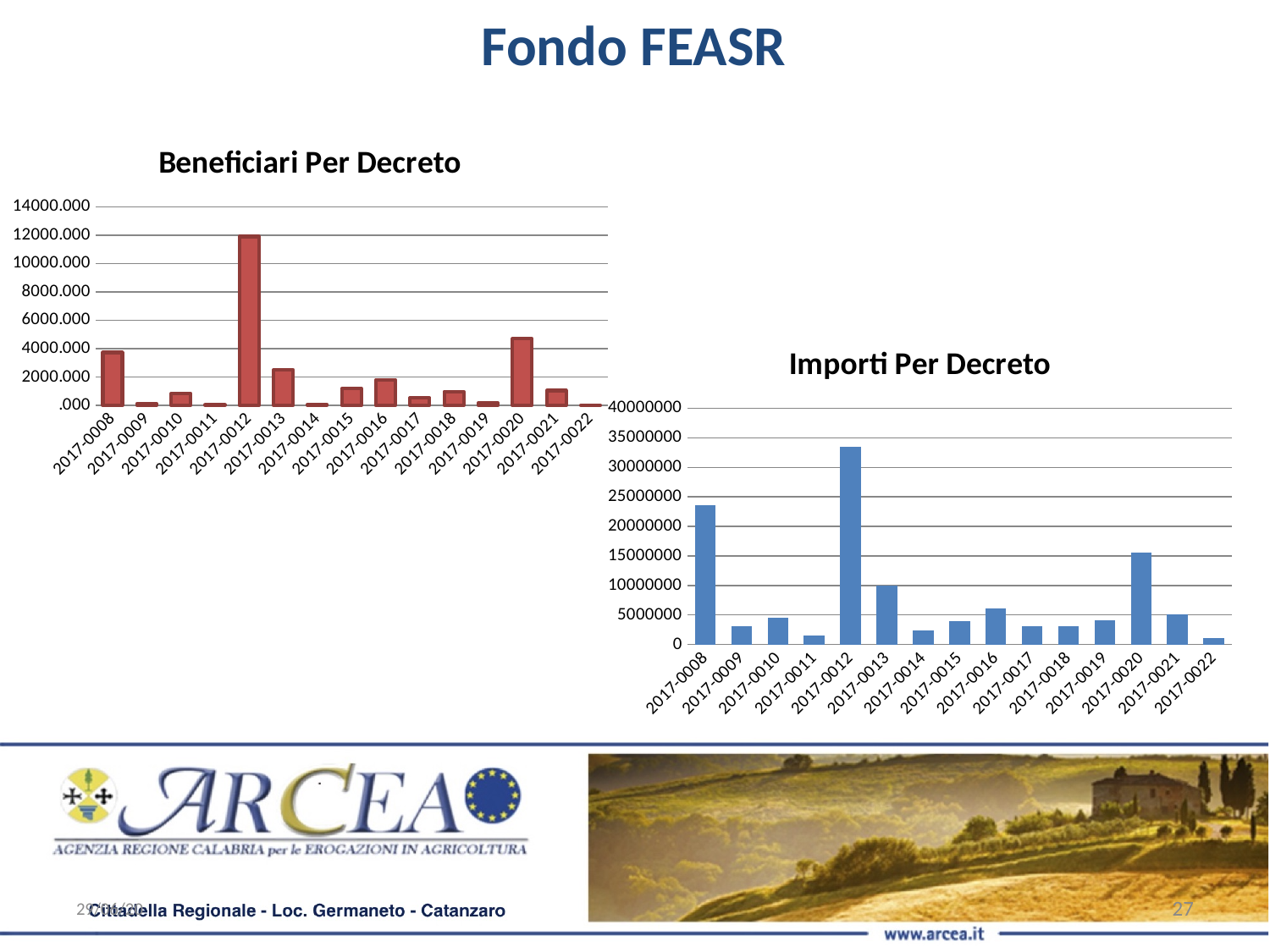

Fondo FEASR

### Chart: Beneficiari Per Decreto

| Category |  |
|---|---|
| 2017-0008 | 3725.0 |
| 2017-0009 | 122.0 |
| 2017-0010 | 836.0 |
| 2017-0011 | 56.0 |
| 2017-0012 | 11905.0 |
| 2017-0013 | 2507.0 |
| 2017-0014 | 67.0 |
| 2017-0015 | 1185.0 |
| 2017-0016 | 1815.0 |
| 2017-0017 | 531.0 |
| 2017-0018 | 970.0 |
| 2017-0019 | 164.0 |
| 2017-0020 | 4697.0 |
| 2017-0021 | 1047.0 |
| 2017-0022 | 12.0 |

### Chart: Importi Per Decreto

| Category |  |
|---|---|
| 2017-0008 | 23620631.58 |
| 2017-0009 | 3139523.19 |
| 2017-0010 | 4492776.78 |
| 2017-0011 | 1483606.38 |
| 2017-0012 | 33411799.8 |
| 2017-0013 | 10029002.27 |
| 2017-0014 | 2329651.5 |
| 2017-0015 | 4015135.29 |
| 2017-0016 | 6050913.14 |
| 2017-0017 | 3078633.5 |
| 2017-0018 | 3109845.76 |
| 2017-0019 | 4100555.29 |
| 2017-0020 | 15565698.86 |
| 2017-0021 | 5173117.14 |
| 2017-0022 | 1072398.96 |
29/06/20
27